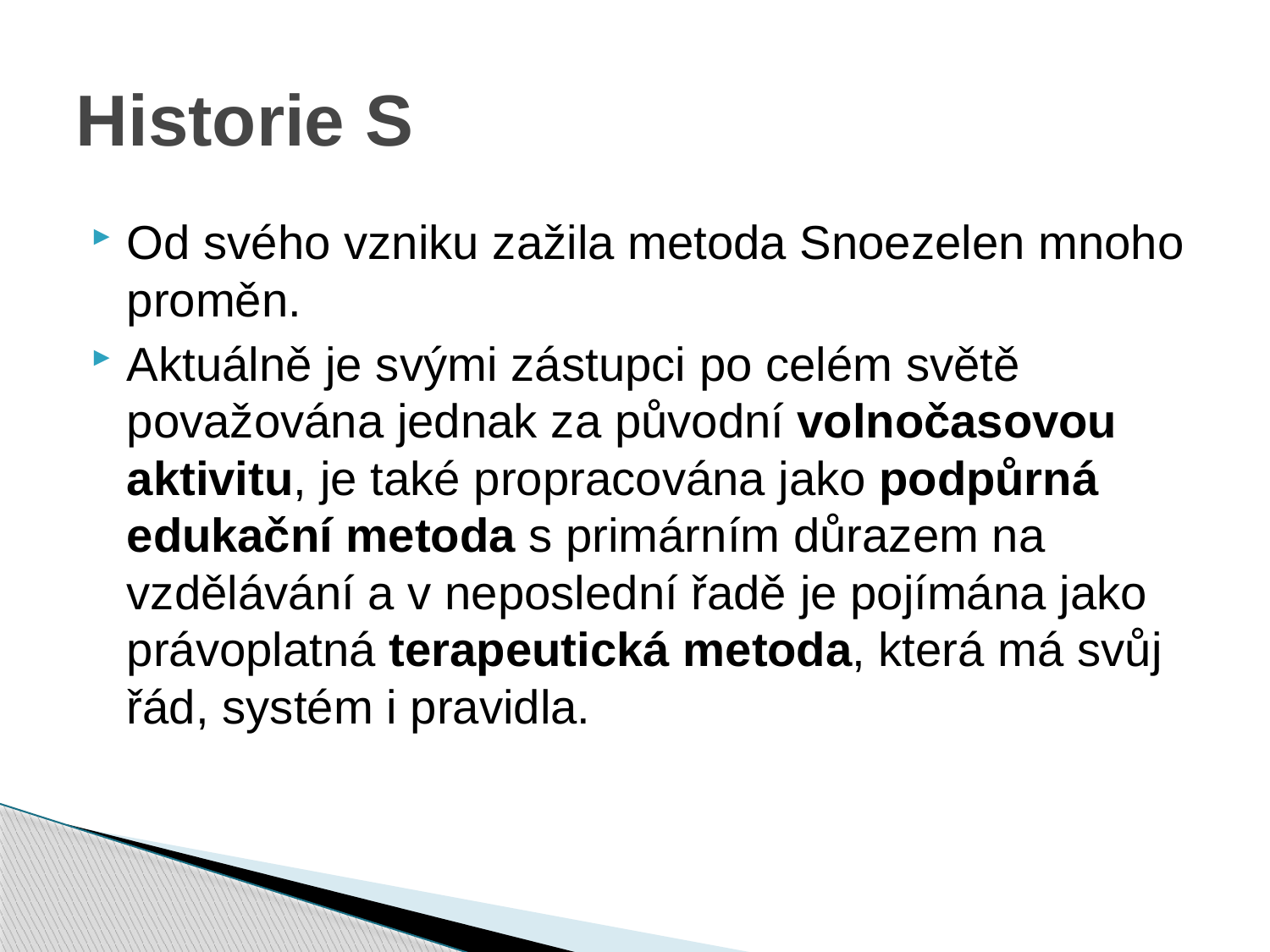

# Historie S
Od svého vzniku zažila metoda Snoezelen mnoho proměn.
Aktuálně je svými zástupci po celém světě považována jednak za původní volnočasovou aktivitu, je také propracována jako podpůrná edukační metoda s primárním důrazem na vzdělávání a v neposlední řadě je pojímána jako právoplatná terapeutická metoda, která má svůj řád, systém i pravidla.